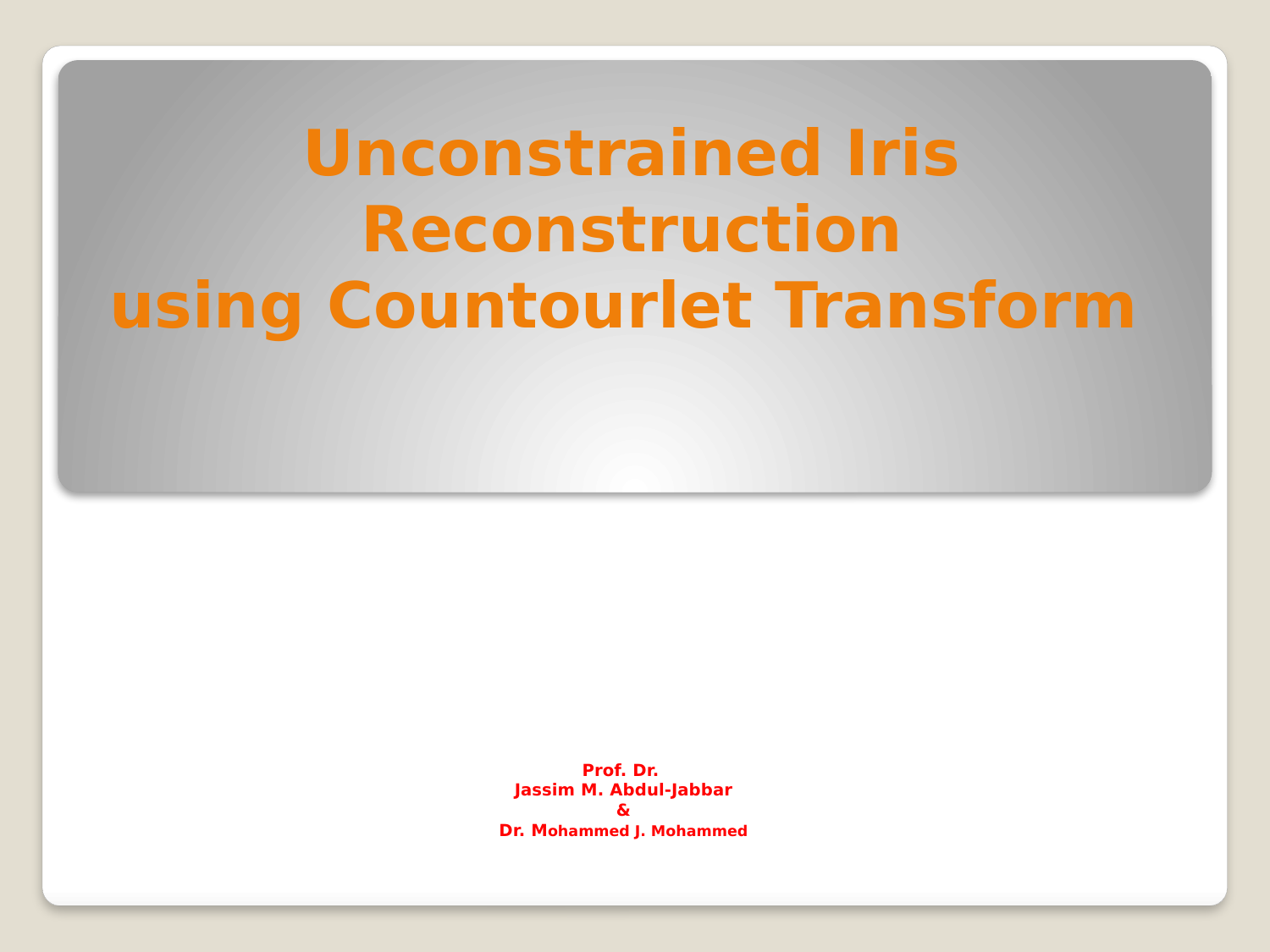

Unconstrained Iris
Reconstruction
using Countourlet Transform
# Prof. Dr. Jassim M. Abdul-Jabbar & Dr. Mohammed J. Mohammed